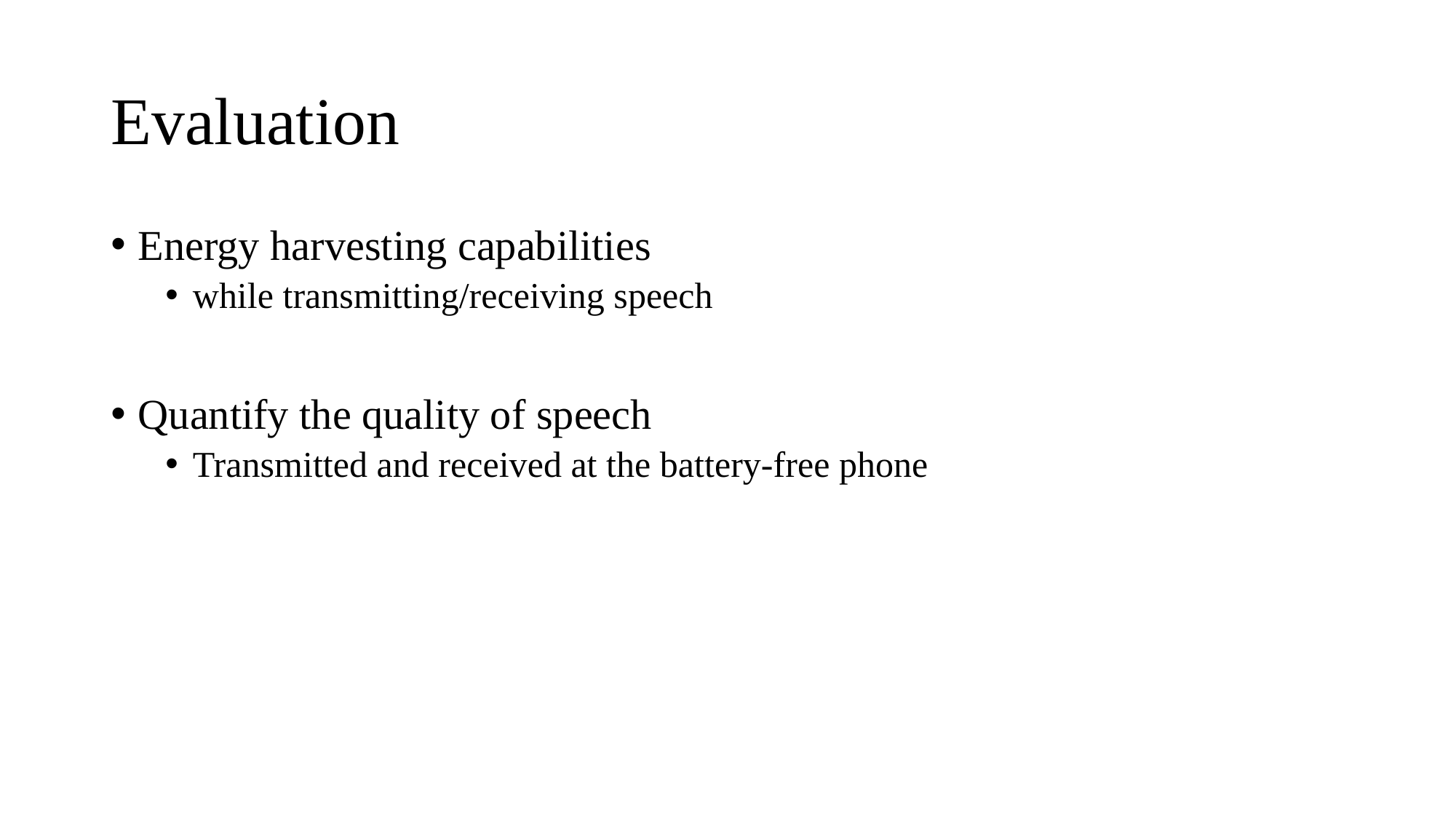

# Evaluation
Energy harvesting capabilities
while transmitting/receiving speech

Quantify the quality of speech
Transmitted and received at the battery-free phone